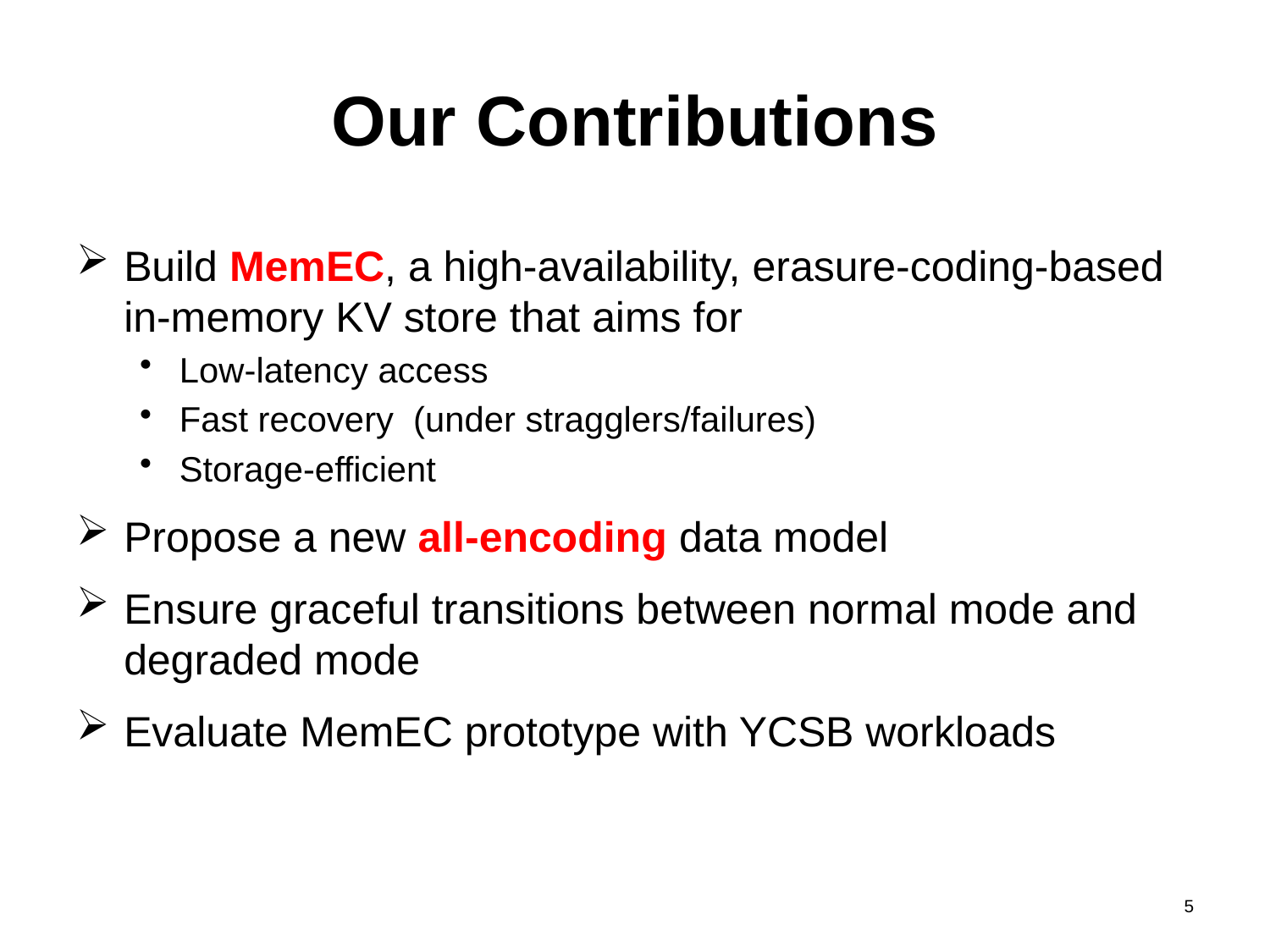

# Our Contributions
Build MemEC, a high-availability, erasure-coding-based in-memory KV store that aims for
Low-latency access
Fast recovery  (under stragglers/failures)
Storage-efficient
Propose a new all-encoding data model
Ensure graceful transitions between normal mode and degraded mode
Evaluate MemEC prototype with YCSB workloads
5